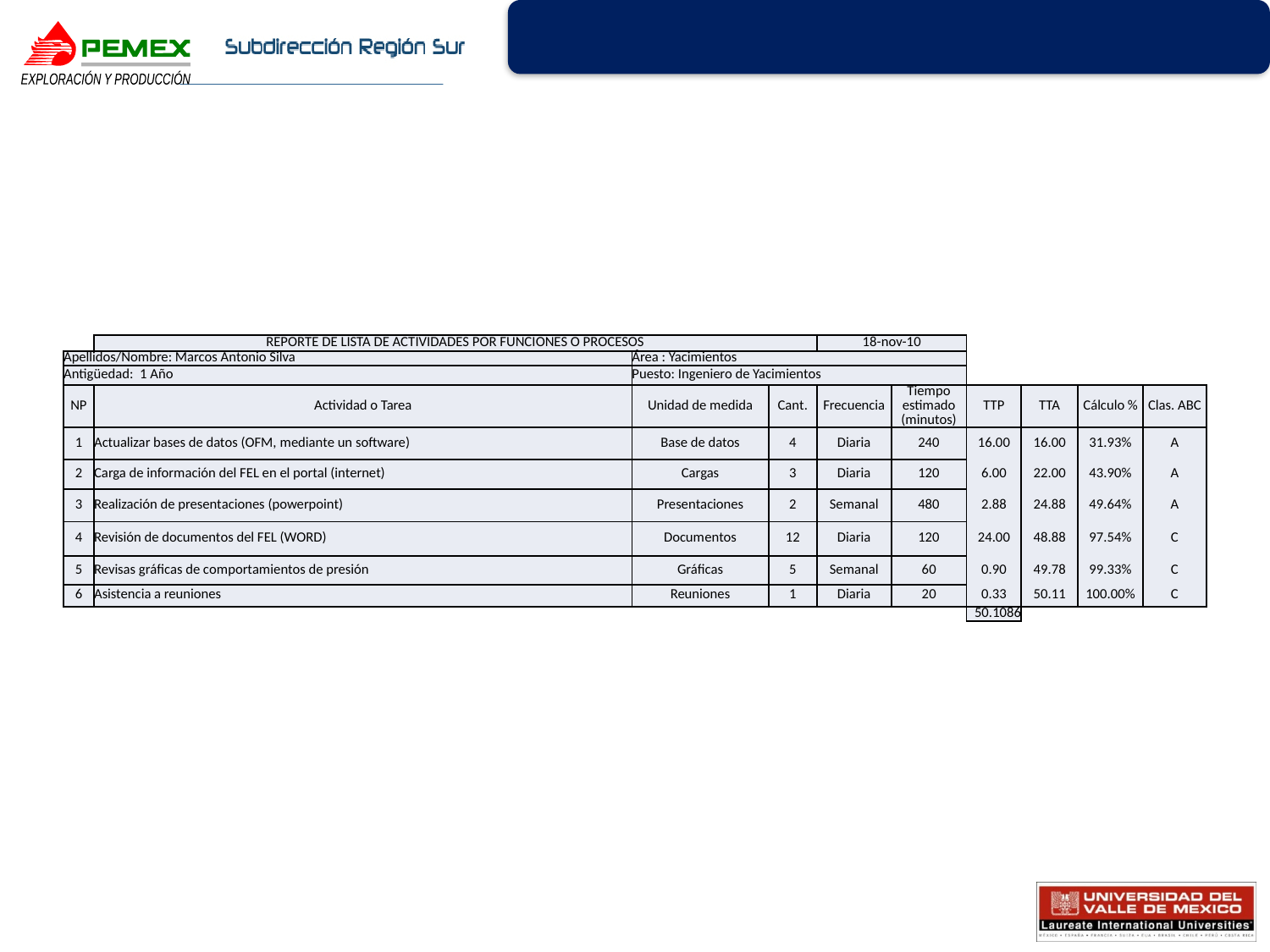

|  | REPORTE DE LISTA DE ACTIVIDADES POR FUNCIONES O PROCESOS |  |  | 18-nov-10 |  |  |  |  |  |
| --- | --- | --- | --- | --- | --- | --- | --- | --- | --- |
| Apellidos/Nombre: Marcos Antonio Silva |  | Área : Yacimientos |  |  |  |  |  |  |  |
| Antigüedad: 1 Año |  | Puesto: Ingeniero de Yacimientos |  |  |  |  |  |  |  |
| NP | Actividad o Tarea | Unidad de medida | Cant. | Frecuencia | Tiempo estimado (minutos) | TTP | TTA | Cálculo % | Clas. ABC |
| 1 | Actualizar bases de datos (OFM, mediante un software) | Base de datos | 4 | Diaria | 240 | 16.00 | 16.00 | 31.93% | A |
| 2 | Carga de información del FEL en el portal (internet) | Cargas | 3 | Diaria | 120 | 6.00 | 22.00 | 43.90% | A |
| 3 | Realización de presentaciones (powerpoint) | Presentaciones | 2 | Semanal | 480 | 2.88 | 24.88 | 49.64% | A |
| 4 | Revisión de documentos del FEL (WORD) | Documentos | 12 | Diaria | 120 | 24.00 | 48.88 | 97.54% | C |
| 5 | Revisas gráficas de comportamientos de presión | Gráficas | 5 | Semanal | 60 | 0.90 | 49.78 | 99.33% | C |
| 6 | Asistencia a reuniones | Reuniones | 1 | Diaria | 20 | 0.33 | 50.11 | 100.00% | C |
|  |  |  |  |  |  | 50.1086 |  |  |  |